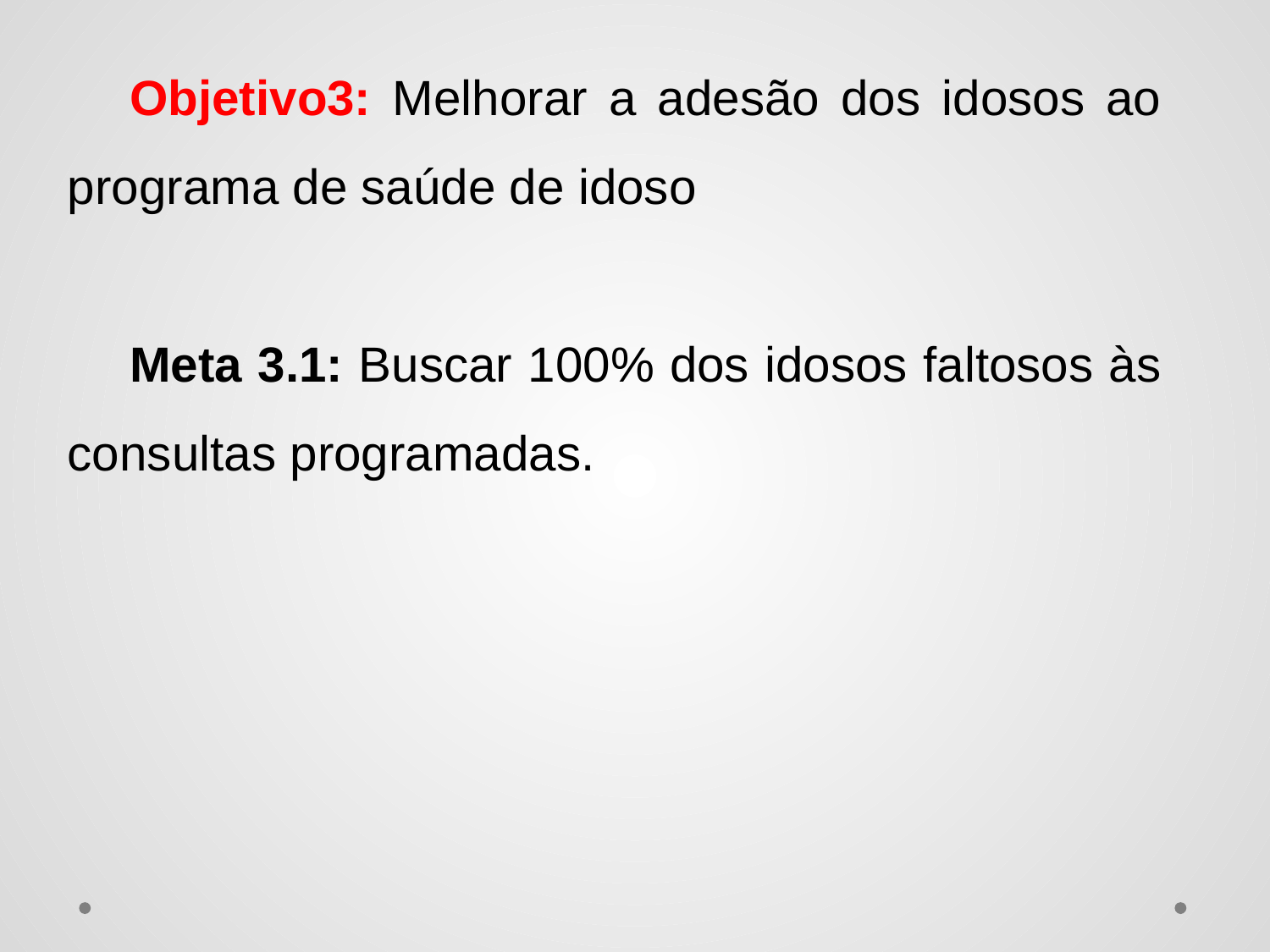

Objetivo3: Melhorar a adesão dos idosos ao programa de saúde de idoso

Meta 3.1: Buscar 100% dos idosos faltosos às consultas programadas.